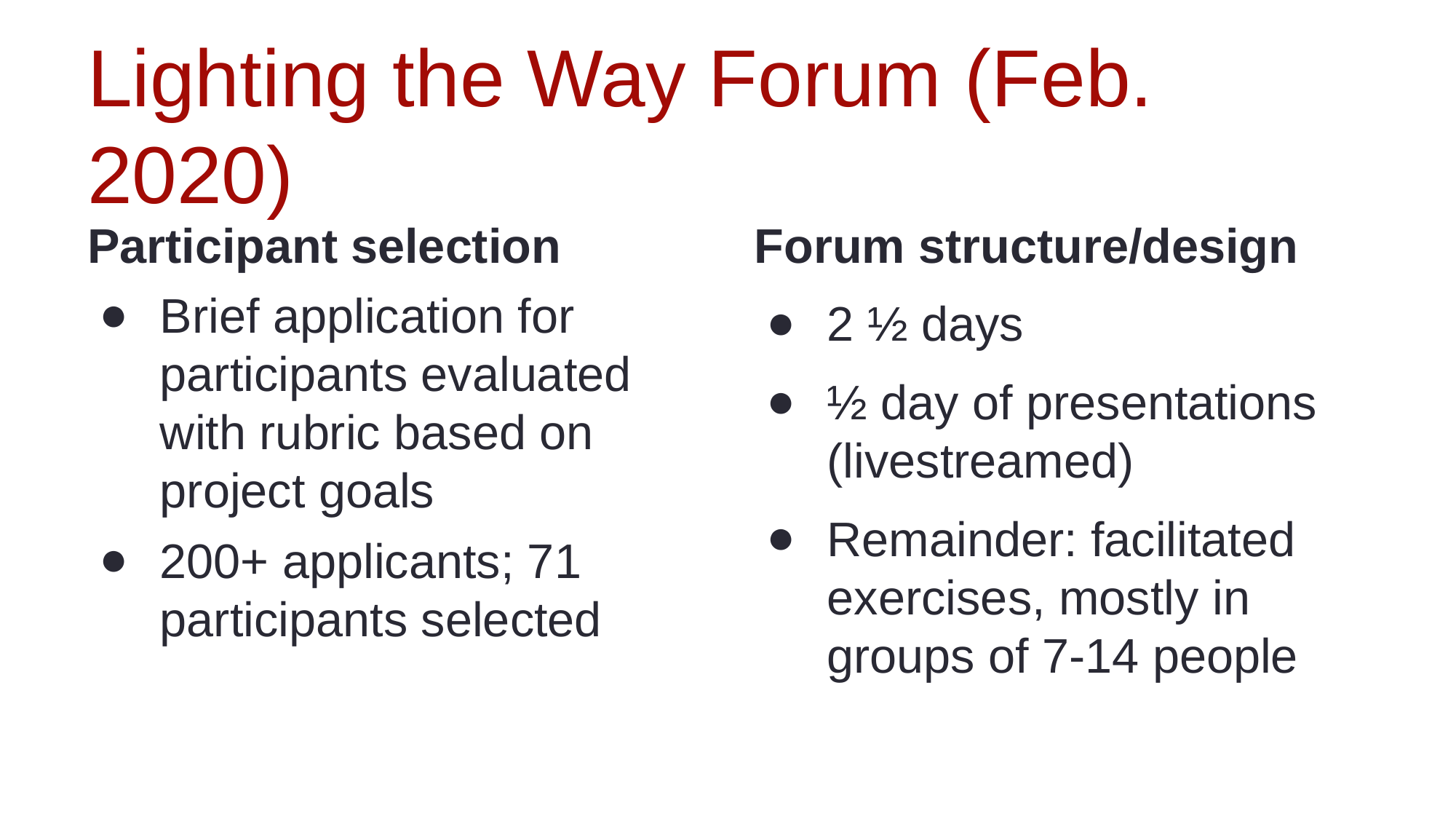

# Lighting the Way Forum (Feb. 2020)
Participant selection
Brief application for participants evaluated with rubric based on project goals
200+ applicants; 71 participants selected
Forum structure/design
2 ½ days
½ day of presentations (livestreamed)
Remainder: facilitated exercises, mostly in groups of 7-14 people